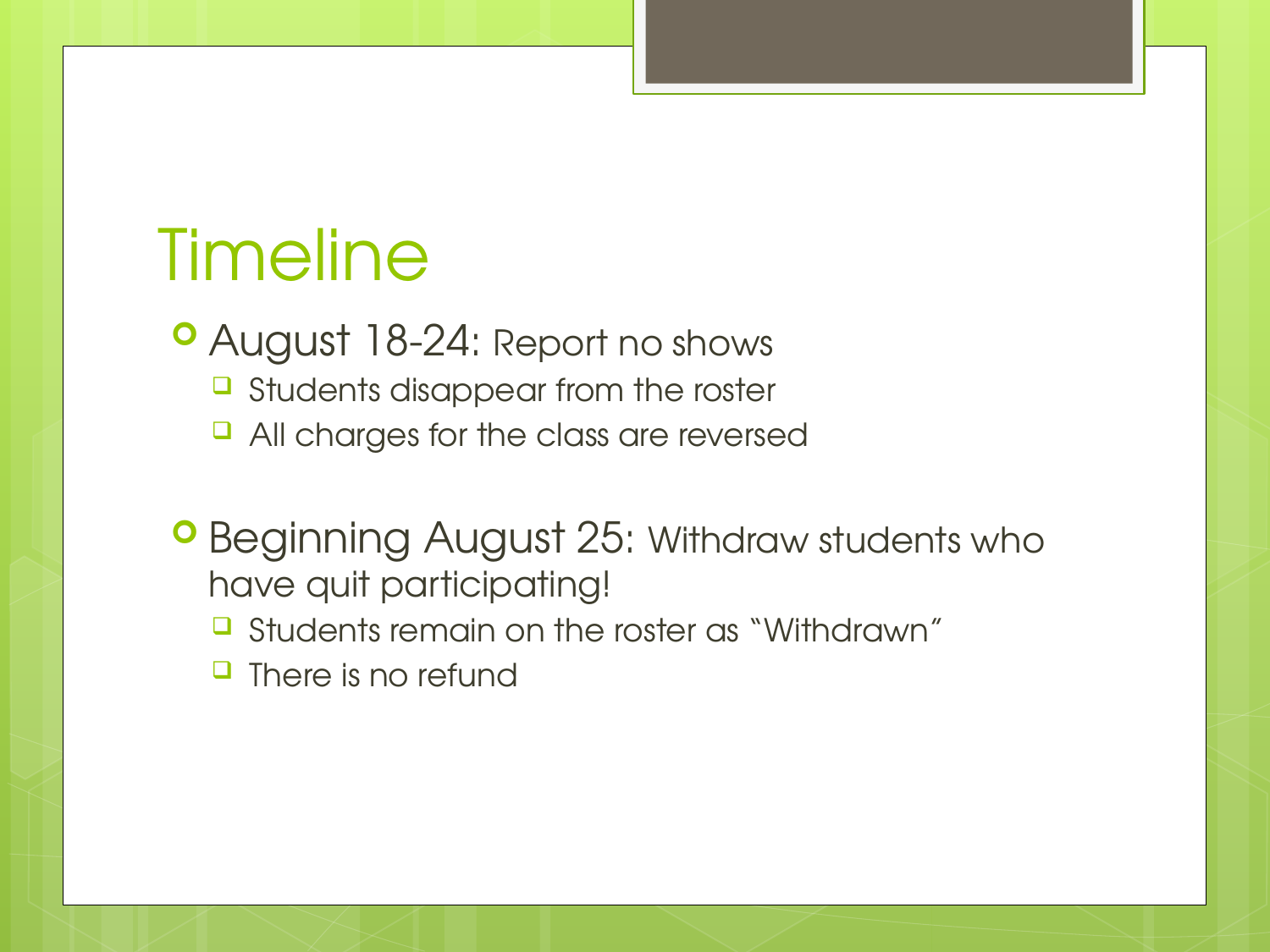

# Timeline
August 18-24: Report no shows
Students disappear from the roster
All charges for the class are reversed

Beginning August 25: Withdraw students who have quit participating!
Students remain on the roster as “Withdrawn”
There is no refund